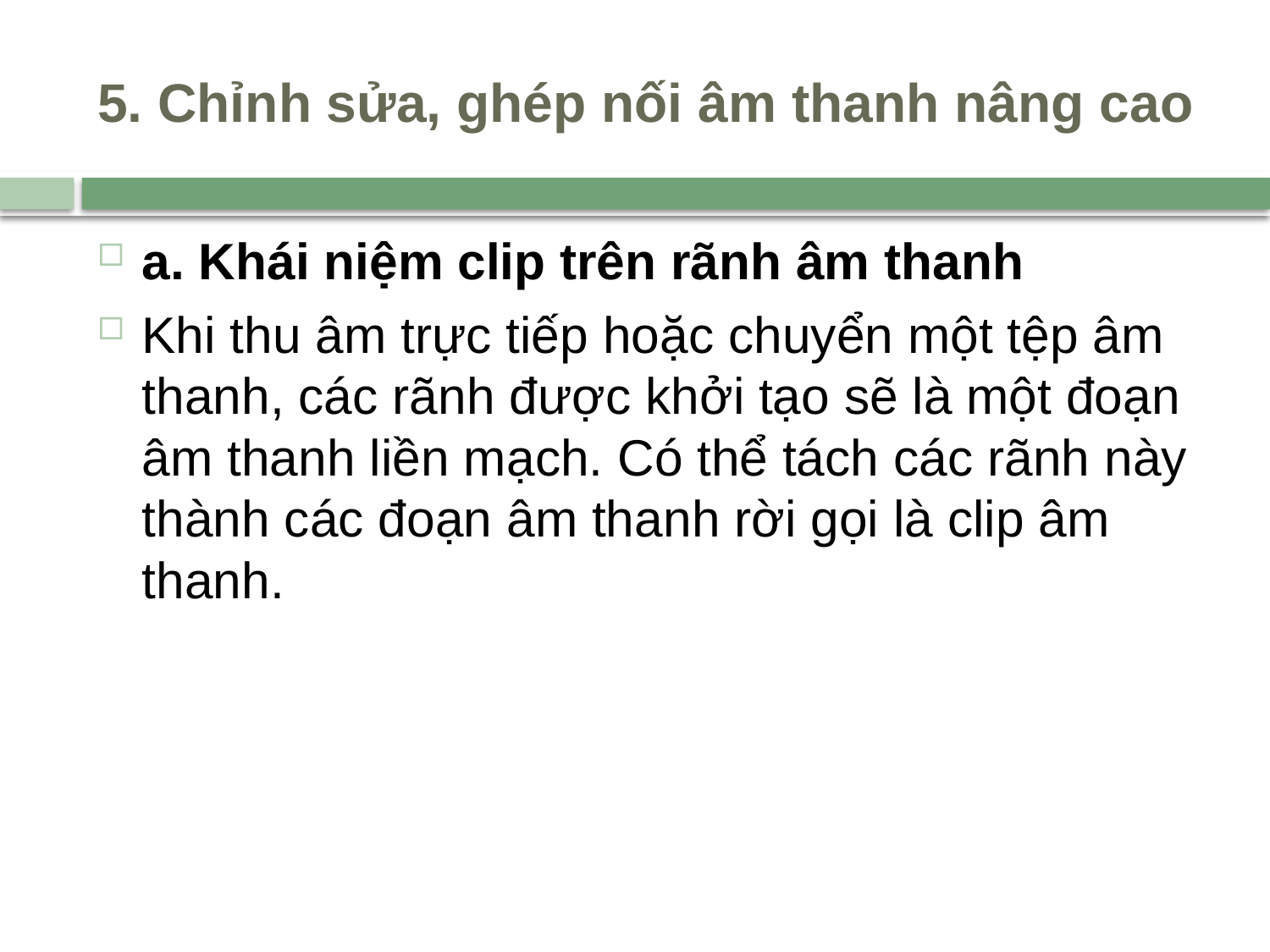

# 5. Chỉnh sửa, ghép nối âm thanh nâng cao
a. Khái niệm clip trên rãnh âm thanh
Khi thu âm trực tiếp hoặc chuyển một tệp âm thanh, các rãnh được khởi tạo sẽ là một đoạn âm thanh liền mạch. Có thể tách các rãnh này thành các đoạn âm thanh rời gọi là clip âm thanh.